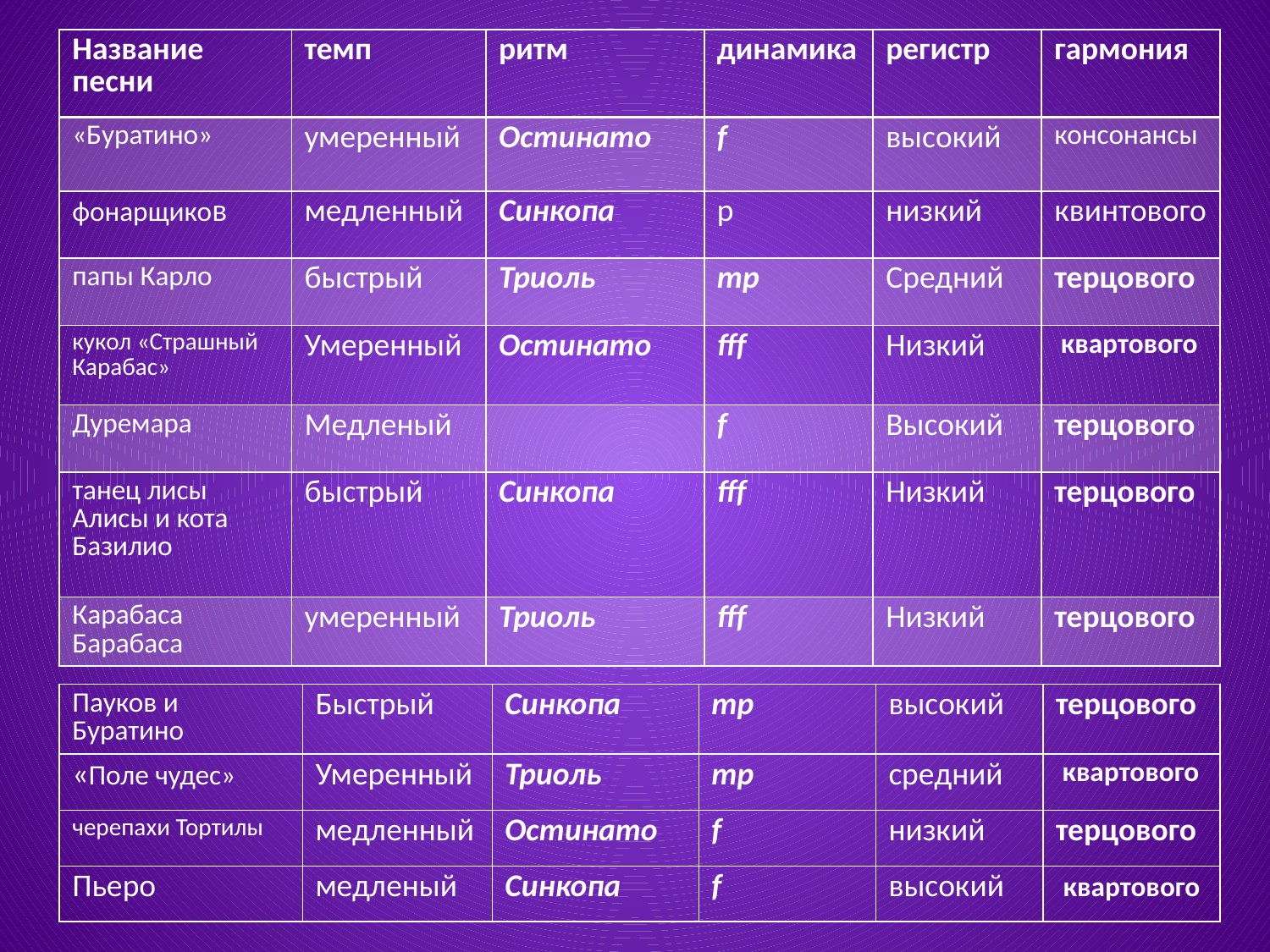

#
| Название песни | темп | ритм | динамика | регистр | гармония |
| --- | --- | --- | --- | --- | --- |
| «Буратино» | умеренный | Остинато | f | высокий | консонансы |
| фонарщиков | медленный | Синкопа | p | низкий | квинтового |
| папы Карло | быстрый | Триоль | mp | Средний | терцового |
| кукол «Страшный Карабас» | Умеренный | Остинато | fff | Низкий | квартового |
| Дуремара | Медленый |  | f | Высокий | терцового |
| танец лисы Алисы и кота Базилио | быстрый | Синкопа | fff | Низкий | терцового |
| Карабаса Барабаса | умеренный | Триоль | fff | Низкий | терцового |
| Пауков и Буратино | Быстрый | Синкопа | mp | высокий | терцового |
| --- | --- | --- | --- | --- | --- |
| «Поле чудес» | Умеренный | Триоль | mp | средний | квартового |
| черепахи Тортилы | медленный | Остинато | f | низкий | терцового |
| Пьеро | медленый | Синкопа | f | высокий | квартового |